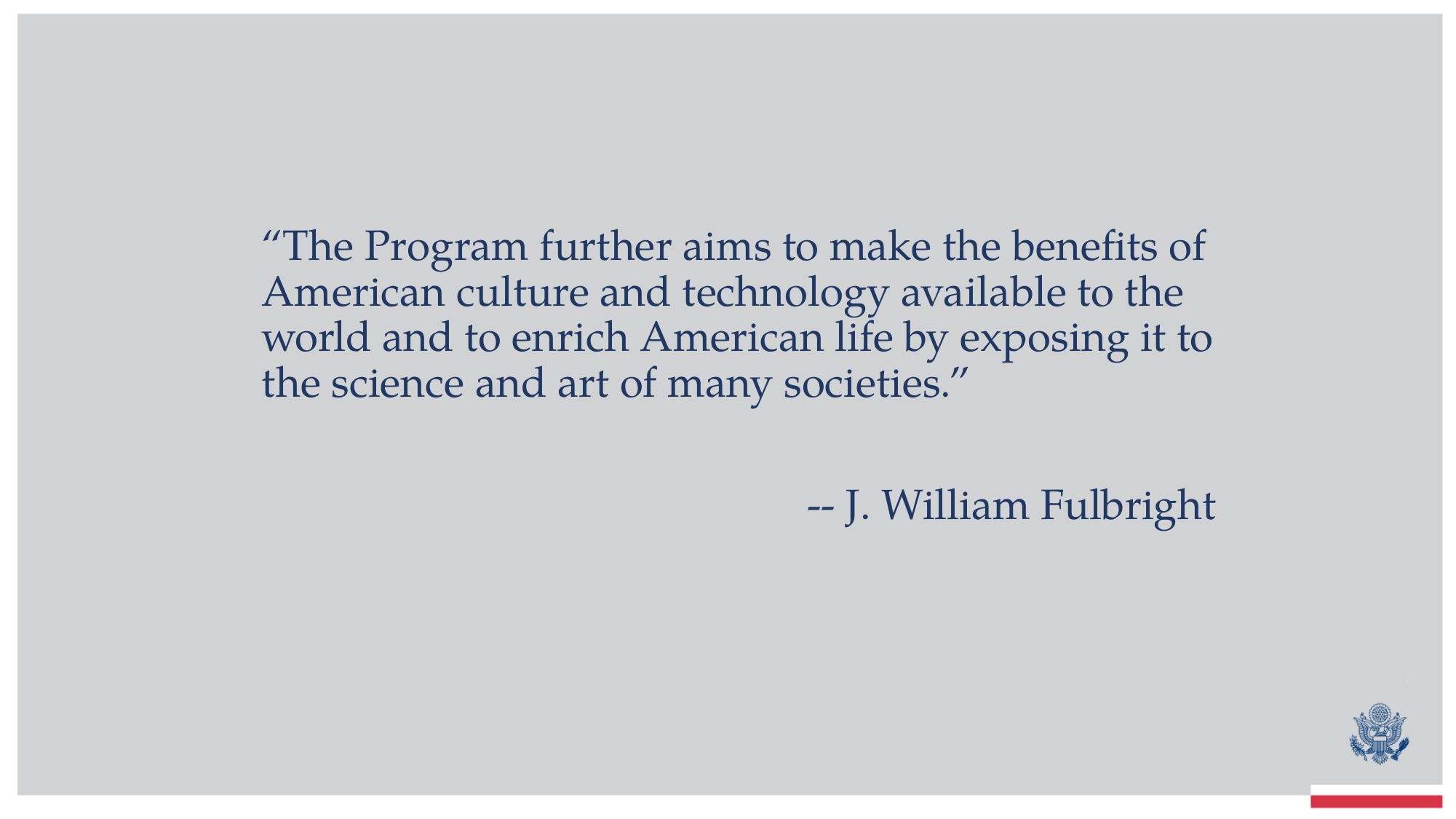

“The Program further aims to make the benefits of American culture and technology available to the world and to enrich American life by exposing it to the science and art of many societies.”

					-- J. William Fulbright